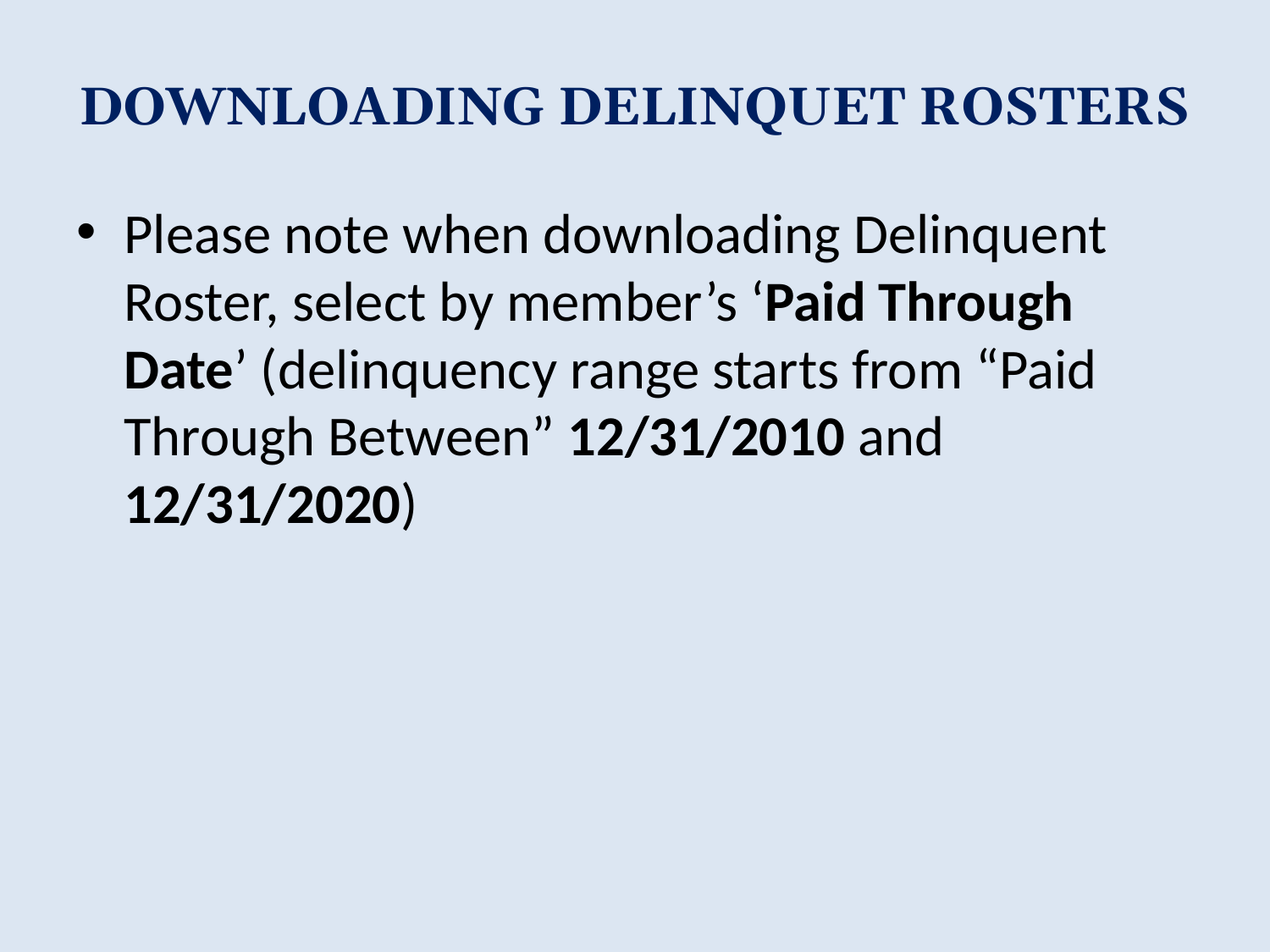

# DOWNLOADING DELINQUET ROSTERS
Please note when downloading Delinquent Roster, select by member’s ‘Paid Through Date’ (delinquency range starts from “Paid Through Between” 12/31/2010 and 12/31/2020)